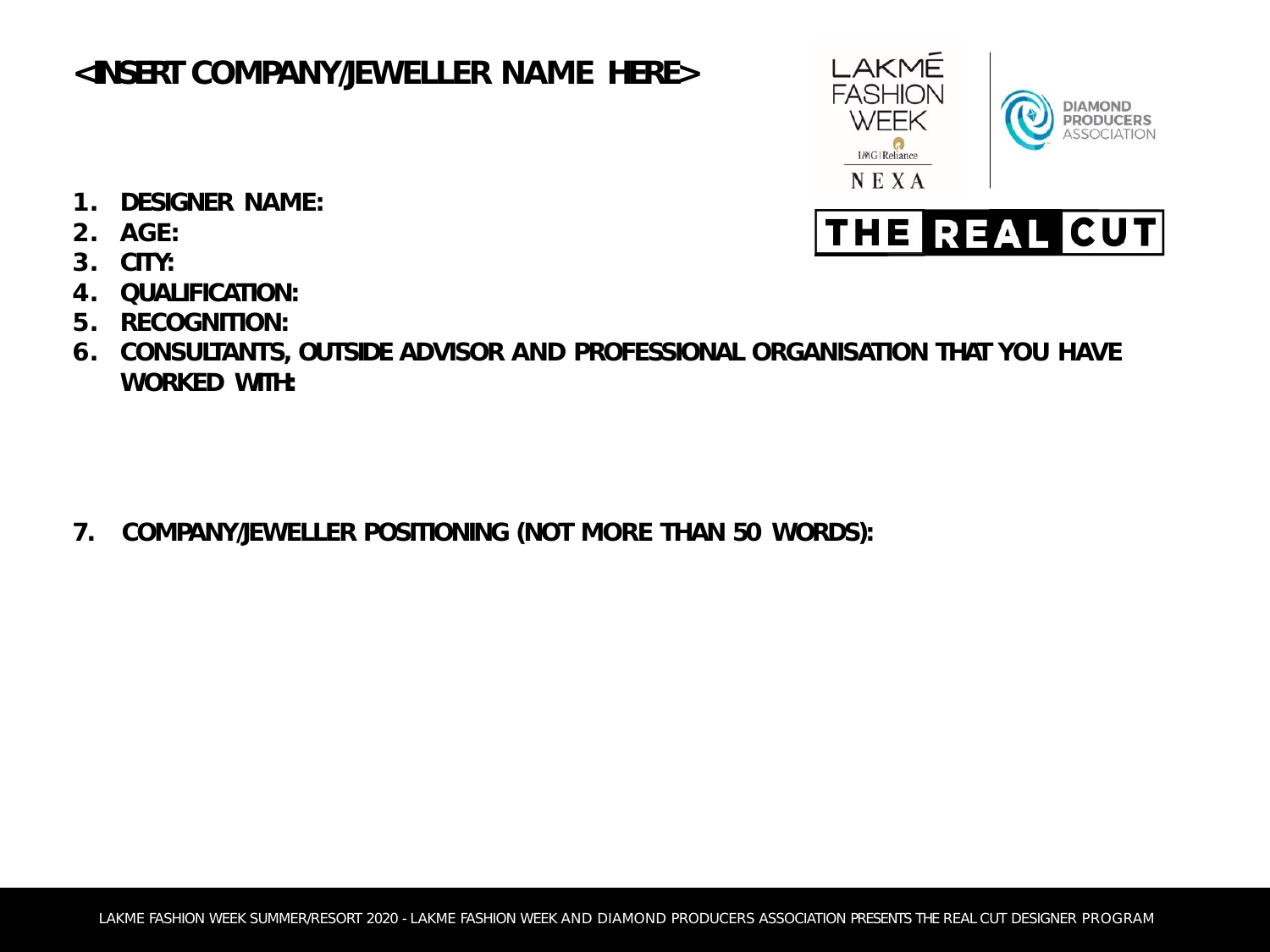

# <INSERT COMPANY/JEWELLER NAME HERE>
DESIGNER NAME:
AGE:
CITY:
QUALIFICATION:
RECOGNITION:
CONSULTANTS, OUTSIDE ADVISOR AND PROFESSIONAL ORGANISATION THAT YOU HAVE  WORKED WITH:
7.	COMPANY/JEWELLER POSITIONING (NOT MORE THAN 50 WORDS):
LAKME FASHION WEEK SUMMER/RESORT 2020 - LAKME FASHION WEEK AND DIAMOND PRODUCERS ASSOCIATION PRESENTS THE REAL CUT DESIGNER PROGRAM